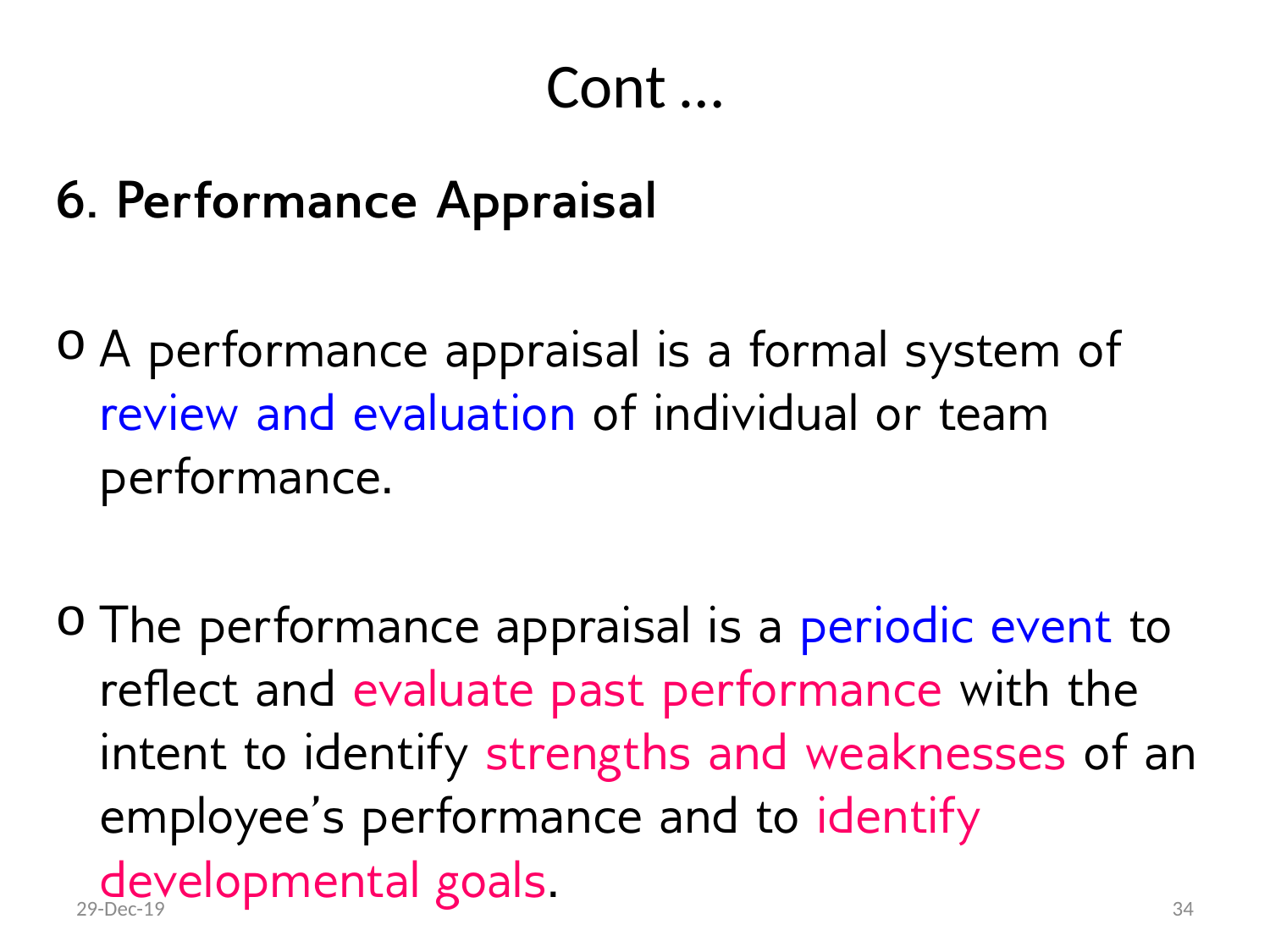

# Cont …
6. Performance Appraisal

A performance appraisal is a formal system of review and evaluation of individual or team performance.

The performance appraisal is a periodic event to reflect and evaluate past performance with the intent to identify strengths and weaknesses of an employee’s performance and to identify developmental goals.
29-Dec-19
34